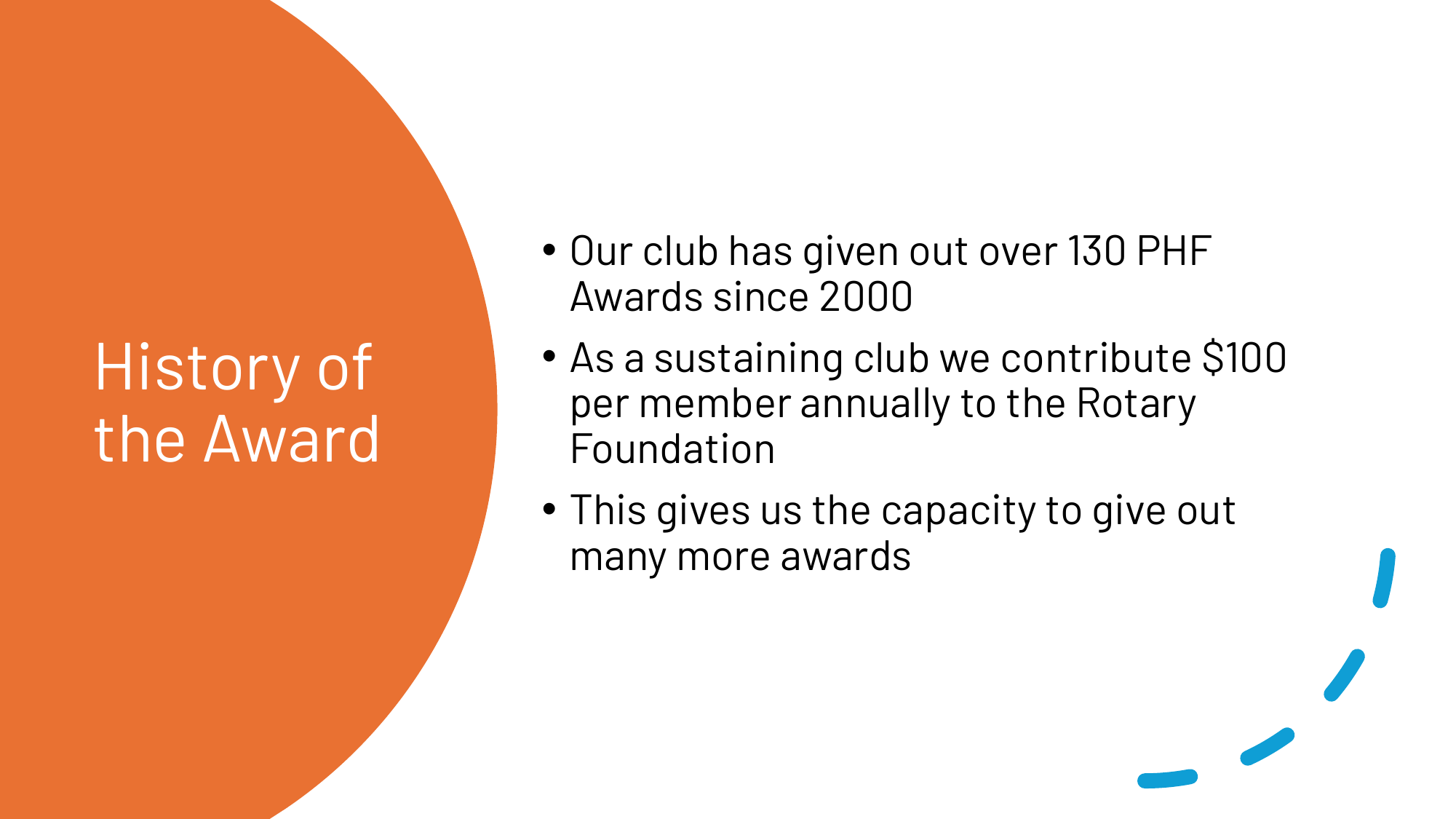

Our club has given out over 130 PHF Awards since 2000
As a sustaining club we contribute $100 per member annually to the Rotary Foundation
This gives us the capacity to give out many more awards
# History of the Award